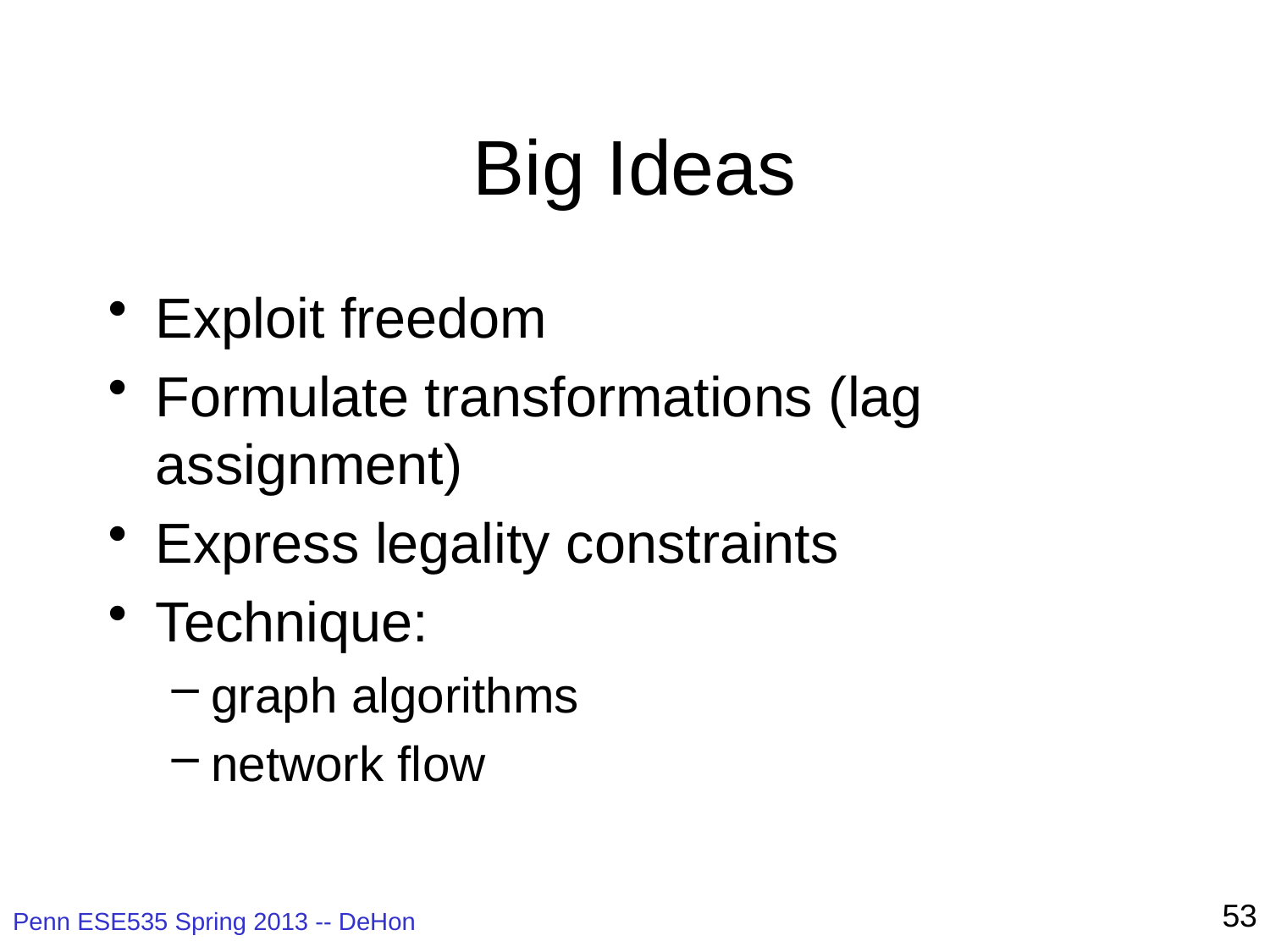

# Big Ideas
Exploit freedom
Formulate transformations (lag assignment)
Express legality constraints
Technique:
graph algorithms
network flow

53
Penn ESE535 Spring 2013 -- DeHon